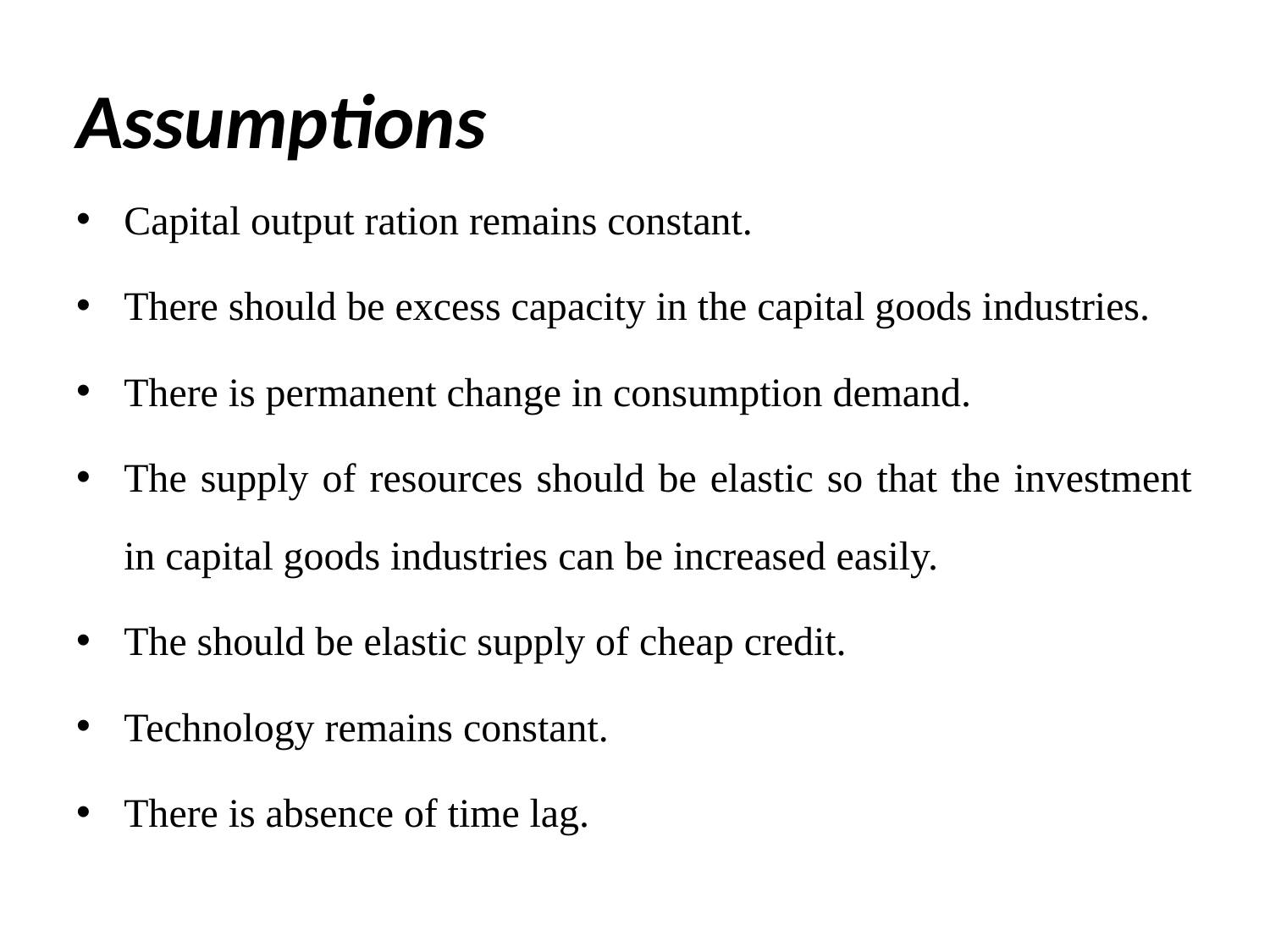

# Assumptions
Capital output ration remains constant.
There should be excess capacity in the capital goods industries.
There is permanent change in consumption demand.
The supply of resources should be elastic so that the investment in capital goods industries can be increased easily.
The should be elastic supply of cheap credit.
Technology remains constant.
There is absence of time lag.